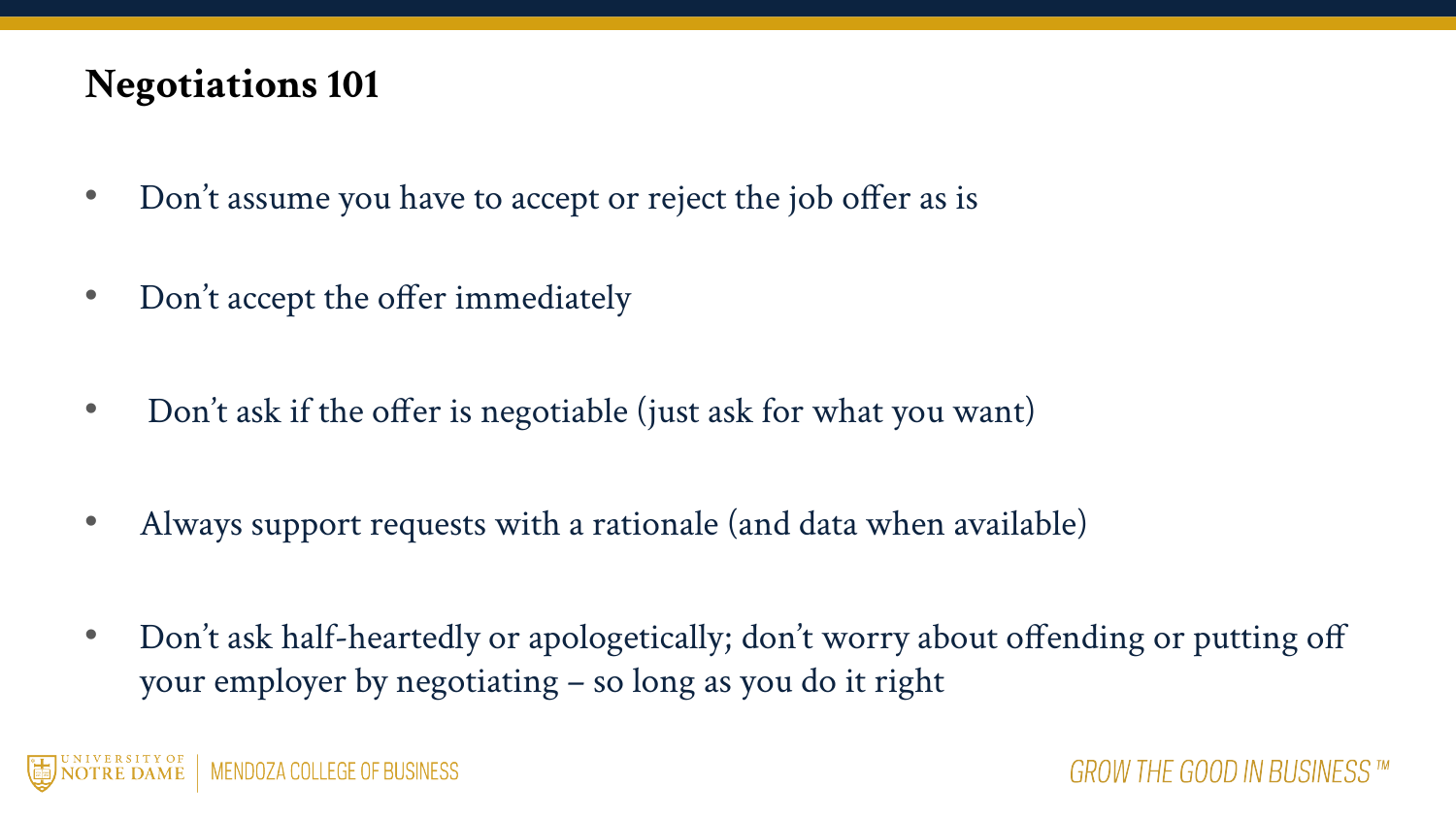

Negotiations 101
Don’t assume you have to accept or reject the job offer as is

Don’t accept the offer immediately

 Don’t ask if the offer is negotiable (just ask for what you want)

Always support requests with a rationale (and data when available)

Don’t ask half-heartedly or apologetically; don’t worry about offending or putting off your employer by negotiating – so long as you do it right